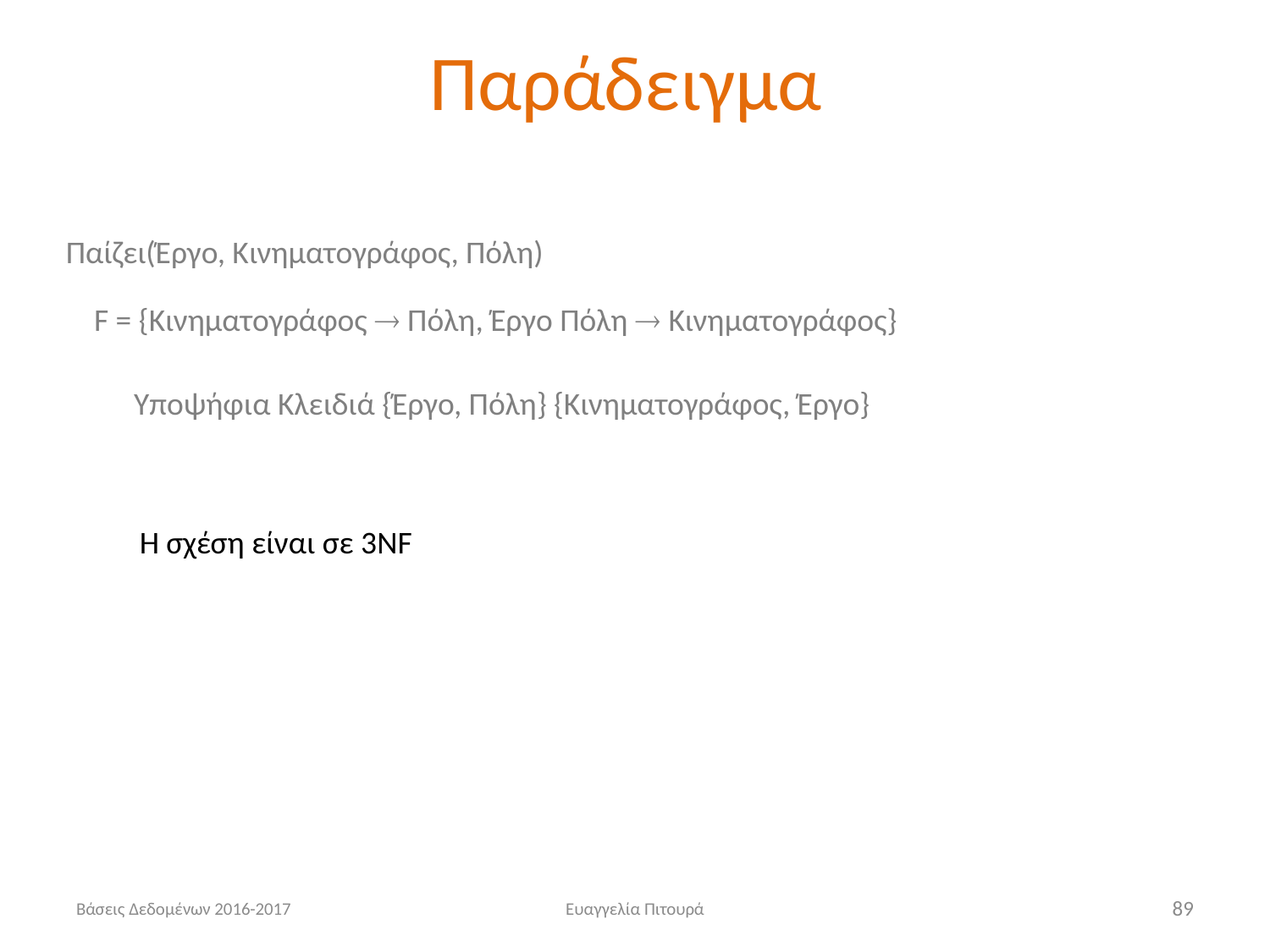

# Παράδειγμα
Παίζει(Έργο, Κινηματογράφος, Πόλη)
F = {Κινηματογράφος → Πόλη, Έργο Πόλη → Κινηματογράφος}
Υποψήφια Κλειδιά {Έργο, Πόλη} {Κινηματογράφος, Έργο}
Η σχέση είναι σε 3NF
Βάσεις Δεδομένων 2016-2017
Ευαγγελία Πιτουρά
89